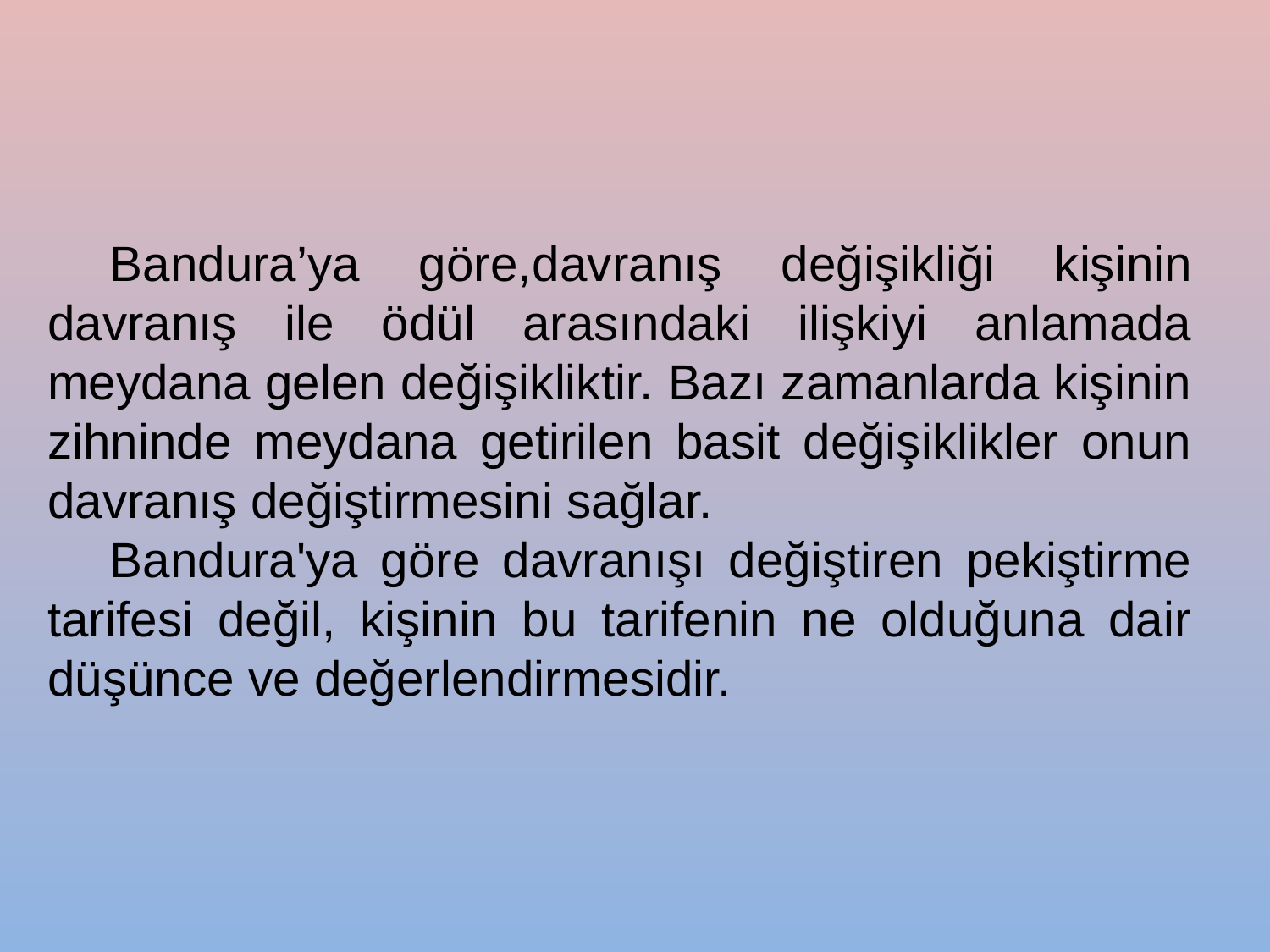

Bandura’ya göre,davranış değişikliği kişinin davranış ile ödül arasındaki ilişkiyi anlamada meydana gelen değişikliktir. Bazı zamanlarda kişinin zihninde meydana getirilen basit değişiklikler onun davranış değiştirmesini sağlar.
Bandura'ya göre davranışı değiştiren pekiştirme tarifesi değil, kişinin bu tarifenin ne olduğuna dair düşünce ve değerlendirmesidir.